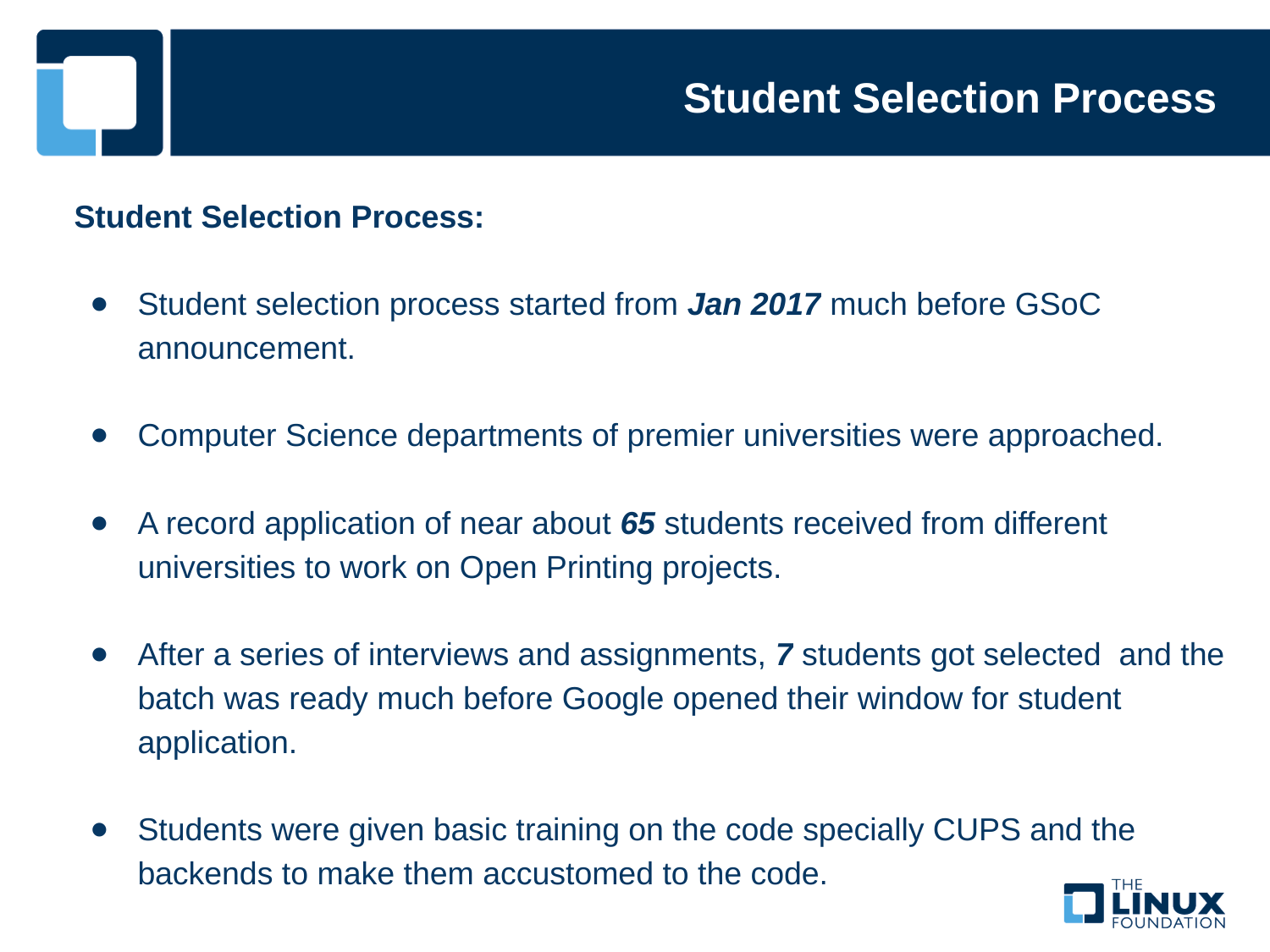

Student Selection Process
Student Selection Process:

Student selection process started from Jan 2017 much before GSoC announcement.

Computer Science departments of premier universities were approached.

A record application of near about 65 students received from different universities to work on Open Printing projects.

After a series of interviews and assignments, 7 students got selected  and the batch was ready much before Google opened their window for student application.

Students were given basic training on the code specially CUPS and the backends to make them accustomed to the code.